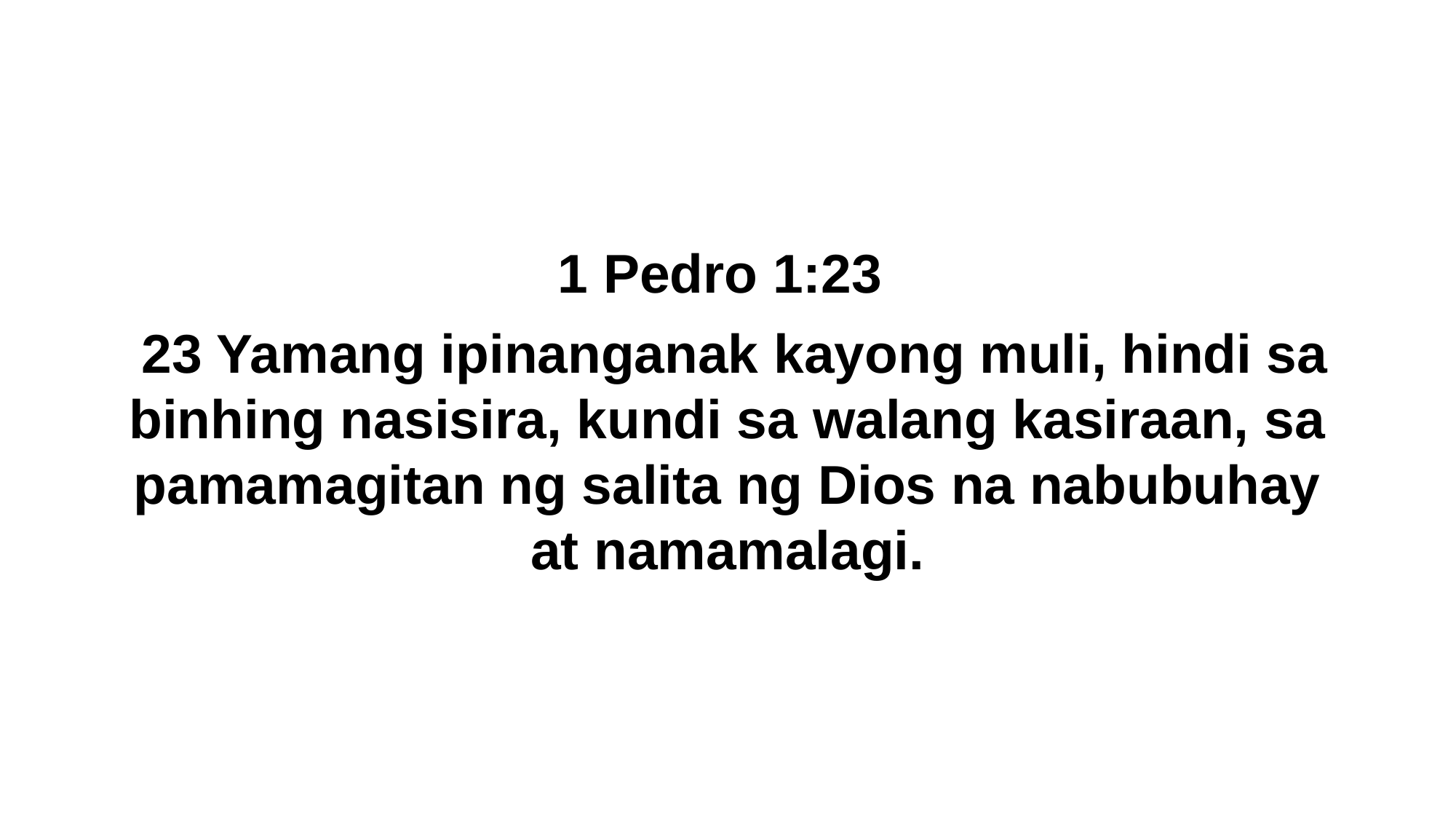

1 Pedro 1:23
 23 Yamang ipinanganak kayong muli, hindi sa binhing nasisira, kundi sa walang kasiraan, sa pamamagitan ng salita ng Dios na nabubuhay at namamalagi.